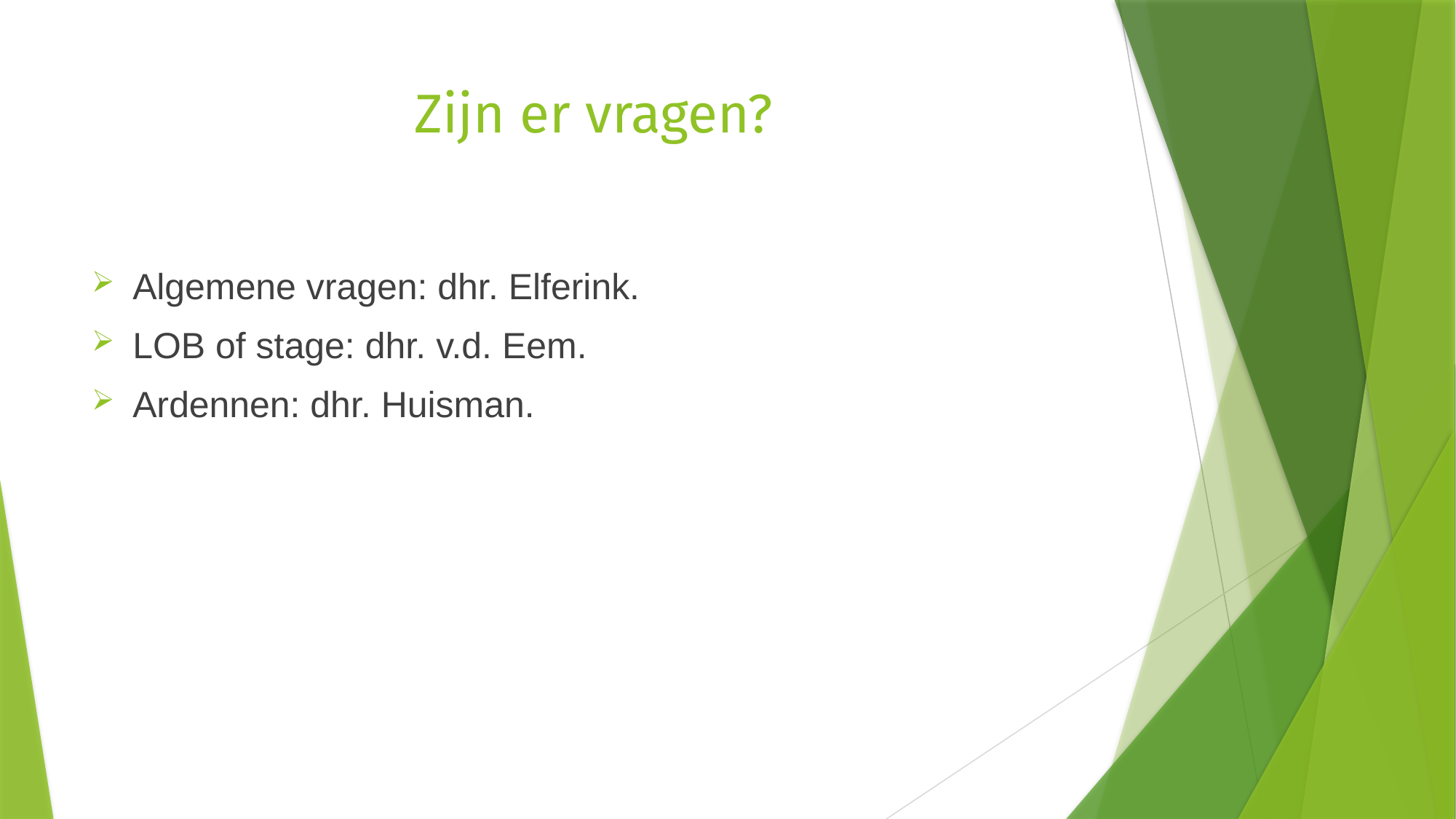

# Zijn er vragen?
Algemene vragen: dhr. Elferink.
LOB of stage: dhr. v.d. Eem.
Ardennen: dhr. Huisman.